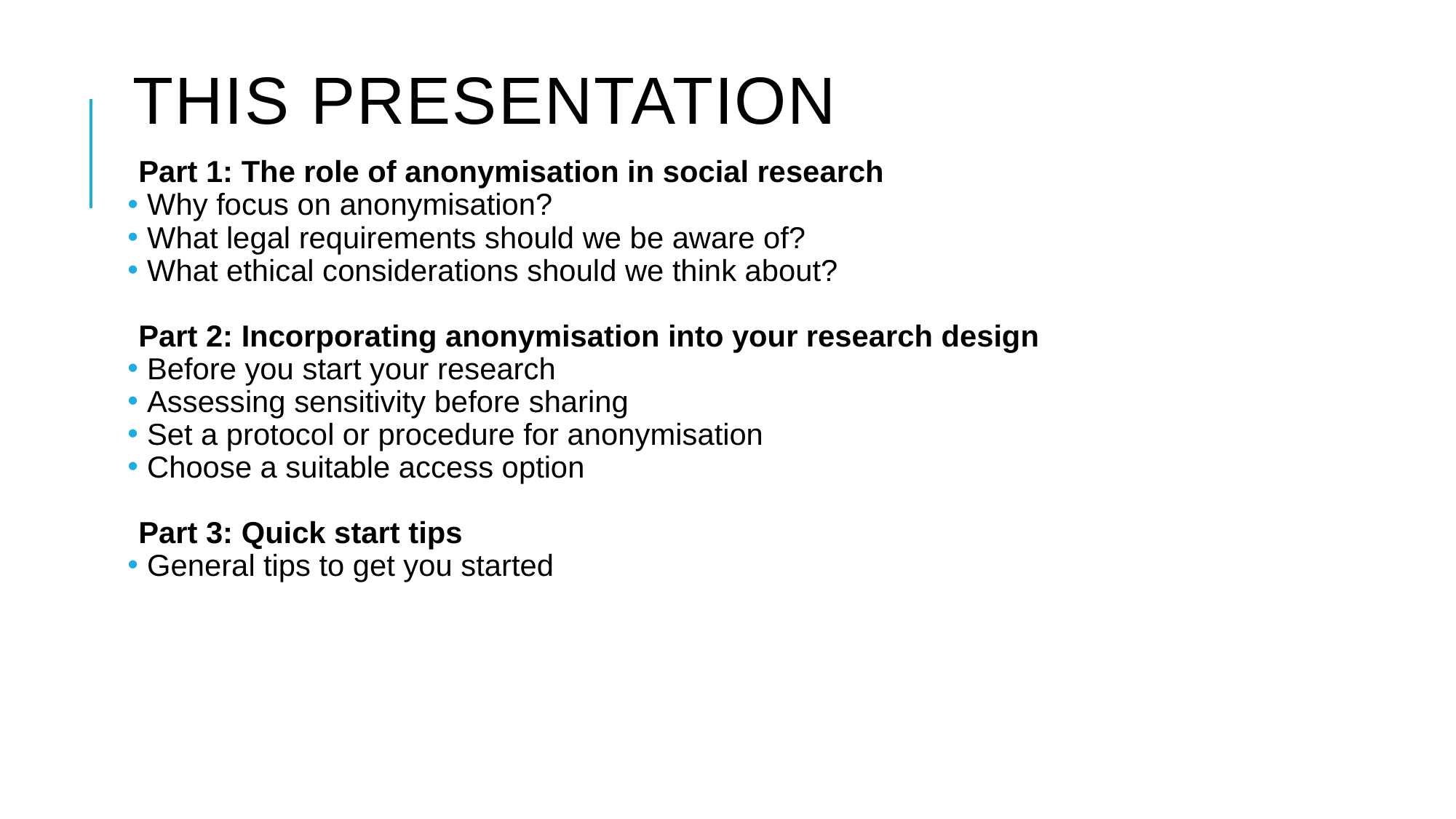

# This presentation
Part 1: The role of anonymisation in social research
 Why focus on anonymisation?
 What legal requirements should we be aware of?
 What ethical considerations should we think about?

Part 2: Incorporating anonymisation into your research design
 Before you start your research
 Assessing sensitivity before sharing
 Set a protocol or procedure for anonymisation
 Choose a suitable access option

Part 3: Quick start tips
 General tips to get you started